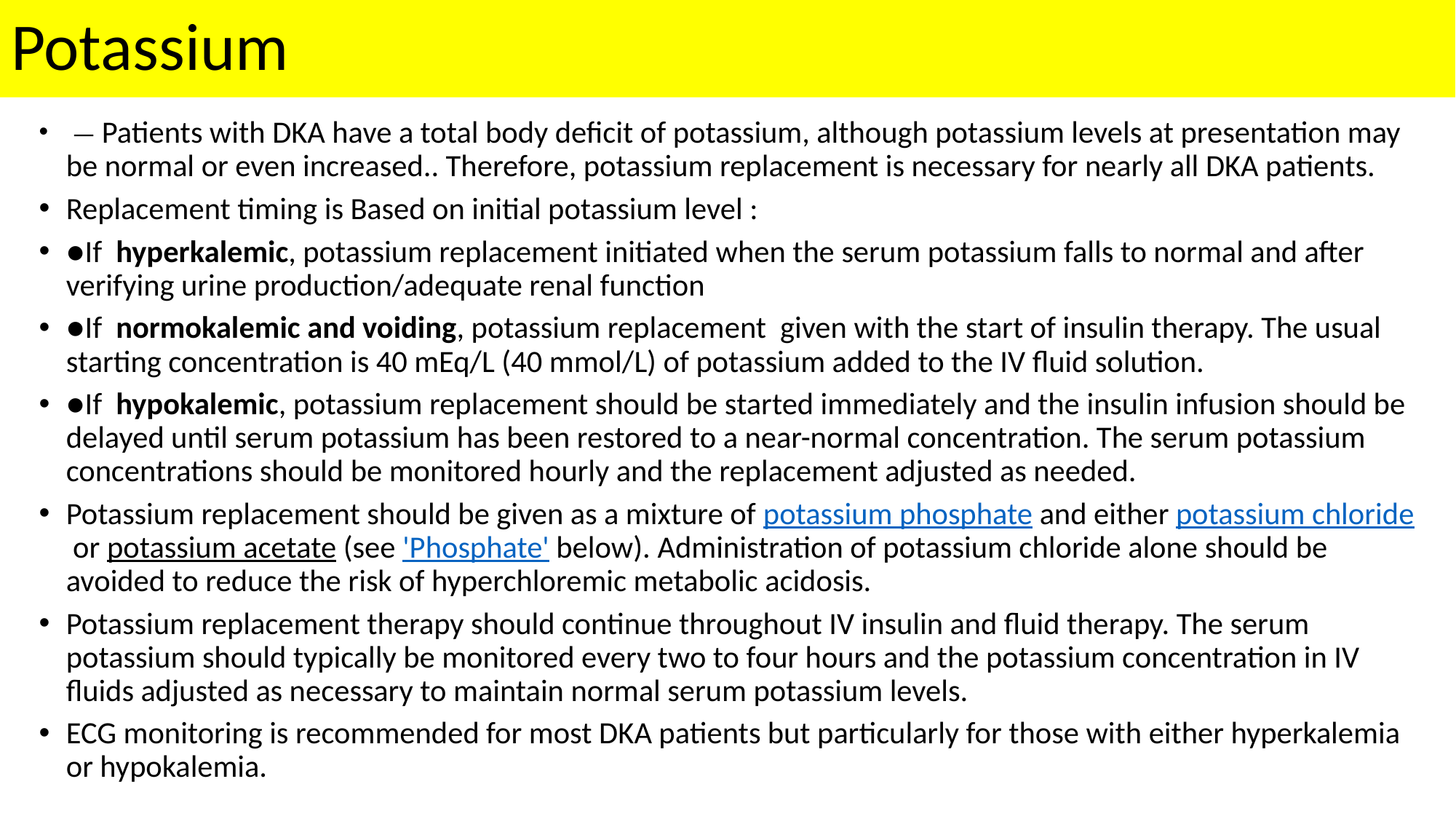

# Potassium
 — Patients with DKA have a total body deficit of potassium, although potassium levels at presentation may be normal or even increased.. Therefore, potassium replacement is necessary for nearly all DKA patients.
Replacement timing is Based on initial potassium level :
●If  hyperkalemic, potassium replacement initiated when the serum potassium falls to normal and after verifying urine production/adequate renal function
●If  normokalemic and voiding, potassium replacement  given with the start of insulin therapy. The usual starting concentration is 40 mEq/L (40 mmol/L) of potassium added to the IV fluid solution.
●If  hypokalemic, potassium replacement should be started immediately and the insulin infusion should be delayed until serum potassium has been restored to a near-normal concentration. The serum potassium concentrations should be monitored hourly and the replacement adjusted as needed.
Potassium replacement should be given as a mixture of potassium phosphate and either potassium chloride or potassium acetate (see 'Phosphate' below). Administration of potassium chloride alone should be avoided to reduce the risk of hyperchloremic metabolic acidosis.
Potassium replacement therapy should continue throughout IV insulin and fluid therapy. The serum potassium should typically be monitored every two to four hours and the potassium concentration in IV fluids adjusted as necessary to maintain normal serum potassium levels.
ECG monitoring is recommended for most DKA patients but particularly for those with either hyperkalemia or hypokalemia.